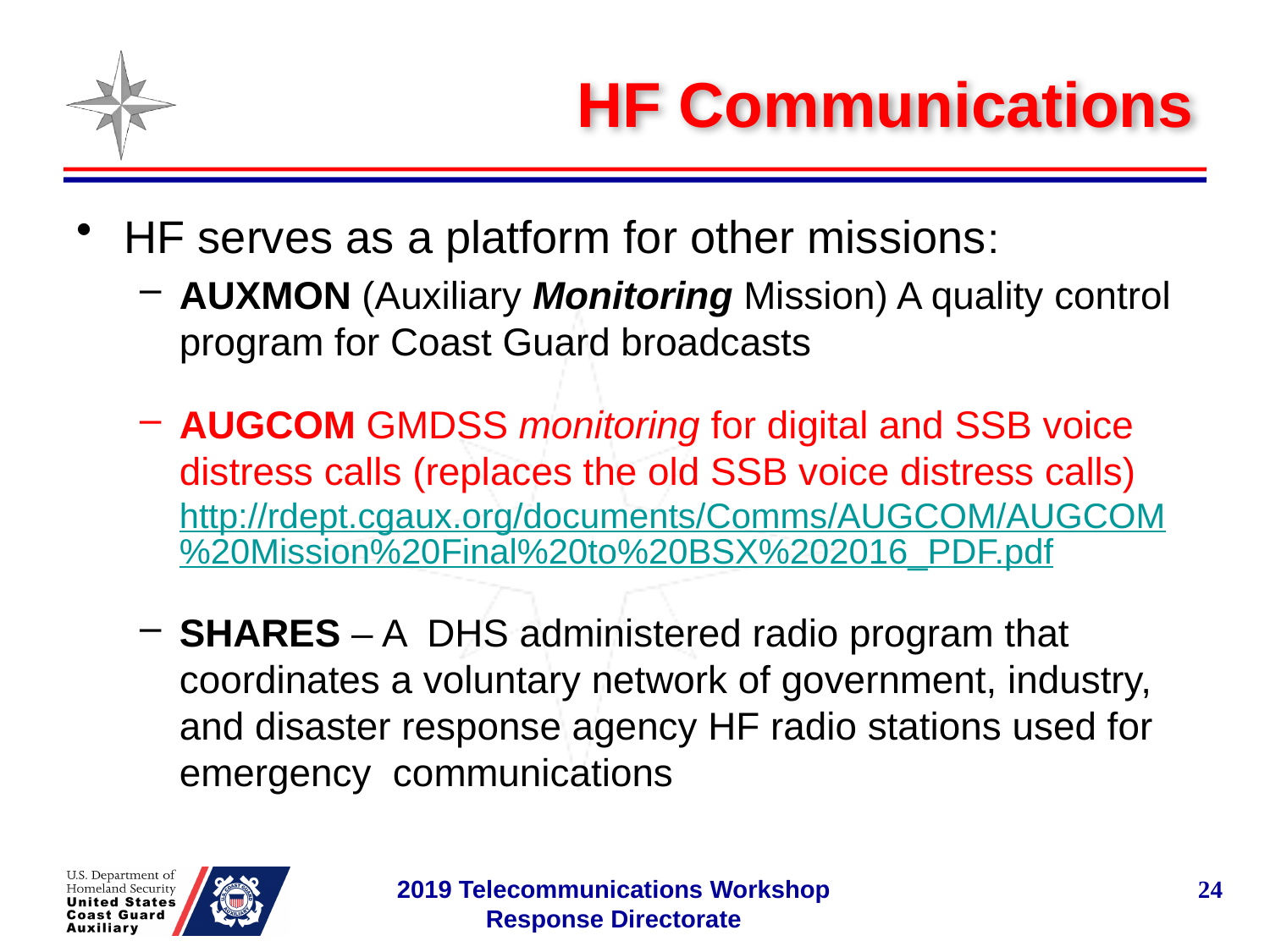

# HF Communications
HF serves as a platform for other missions:
AUXMON (Auxiliary Monitoring Mission) A quality control program for Coast Guard broadcasts

AUGCOM GMDSS monitoring for digital and SSB voice distress calls (replaces the old SSB voice distress calls) http://rdept.cgaux.org/documents/Comms/AUGCOM/AUGCOM%20Mission%20Final%20to%20BSX%202016_PDF.pdf

SHARES – A  DHS administered radio program that coordinates a voluntary network of government, industry, and disaster response agency HF radio stations used for emergency  communications

2019 Telecommunications Workshop Response Directorate
24